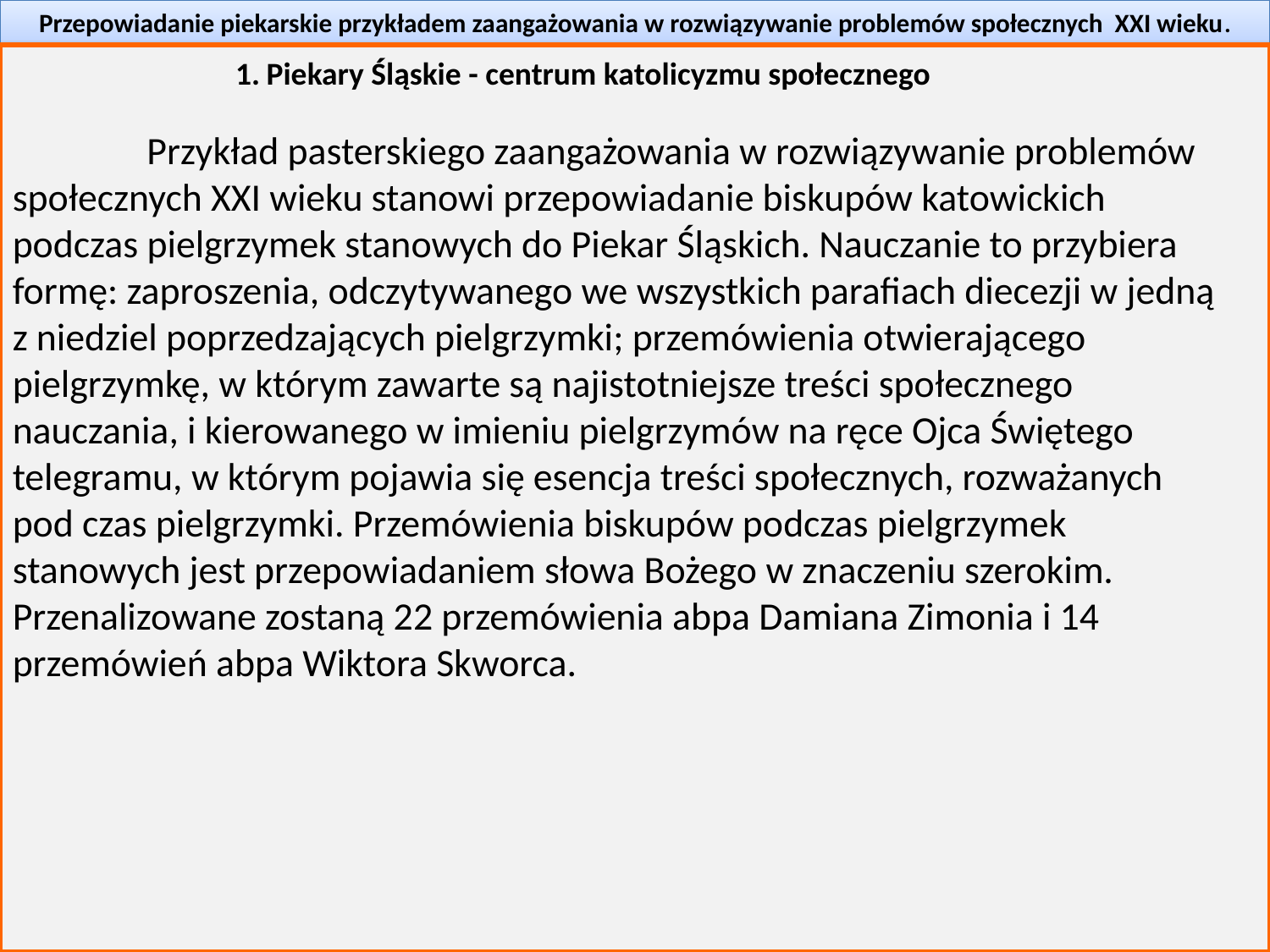

Przepowiadanie piekarskie przykładem zaangażowania w rozwiązywanie problemów społecznych  XXI wieku.

1. Piekary Śląskie - centrum katolicyzmu społecznego
	 Przykład pasterskiego zaangażowania w rozwiązywanie problemów społecznych XXI wieku stanowi przepowiadanie biskupów katowickich podczas pielgrzymek stanowych do Piekar Śląskich. Nauczanie to przybiera formę: zaproszenia, odczytywanego we wszystkich parafiach diecezji w jedną z niedziel poprzedzających pielgrzymki; przemówienia otwierającego pielgrzymkę, w którym zawarte są najistotniejsze treści społecznego nauczania, i kierowanego w imieniu pielgrzymów na ręce Ojca Świętego telegramu, w którym pojawia się esencja treści społecznych, rozważanych pod czas pielgrzymki. Przemówienia biskupów podczas pielgrzymek stanowych jest przepowiadaniem słowa Bożego w znaczeniu szerokim. Przenalizowane zostaną 22 przemówienia abpa Damiana Zimonia i 14 przemówień abpa Wiktora Skworca.